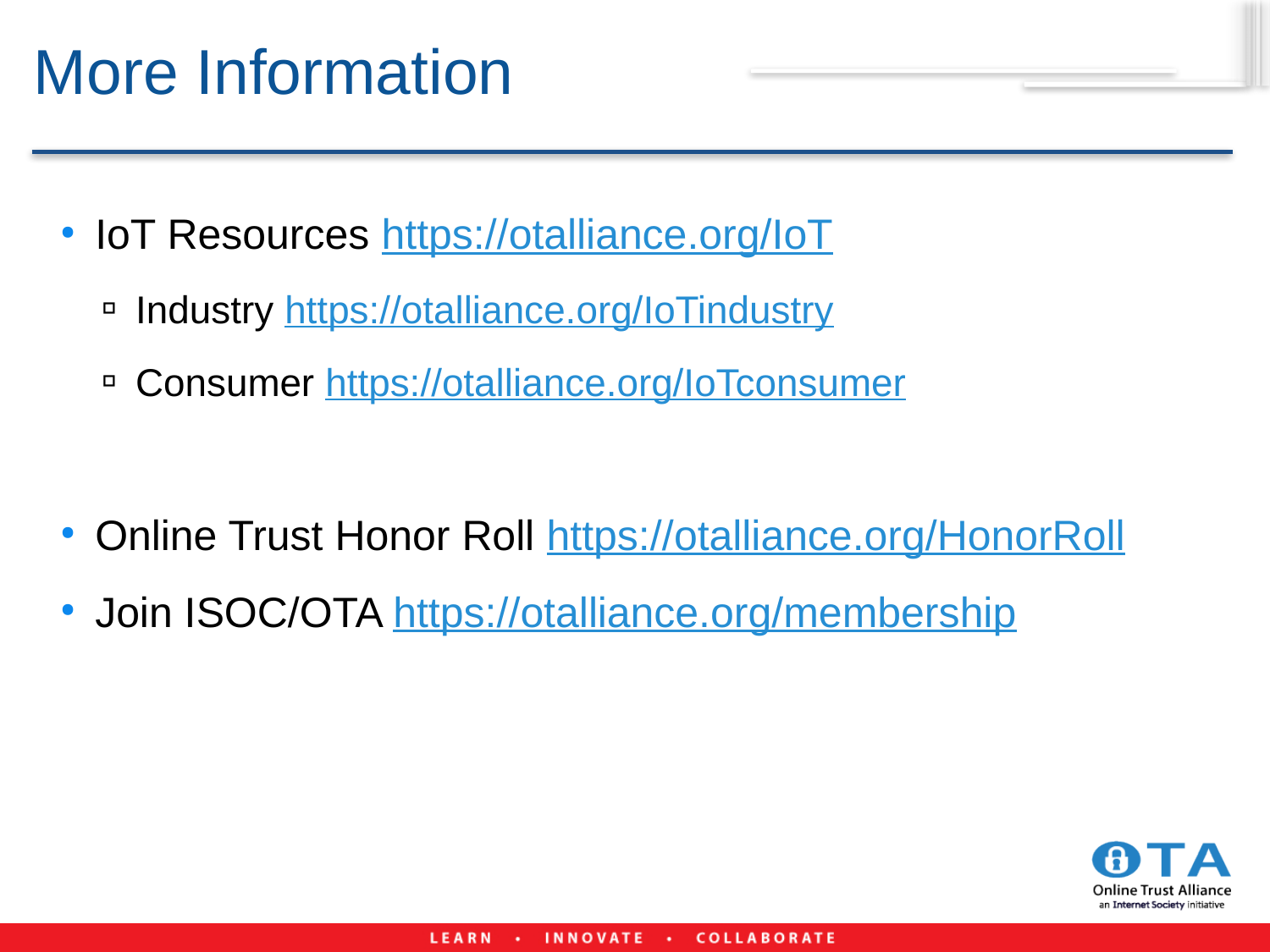

# More Information
IoT Resources https://otalliance.org/IoT
Industry https://otalliance.org/IoTindustry
Consumer https://otalliance.org/IoTconsumer

Online Trust Honor Roll https://otalliance.org/HonorRoll
Join ISOC/OTA https://otalliance.org/membership